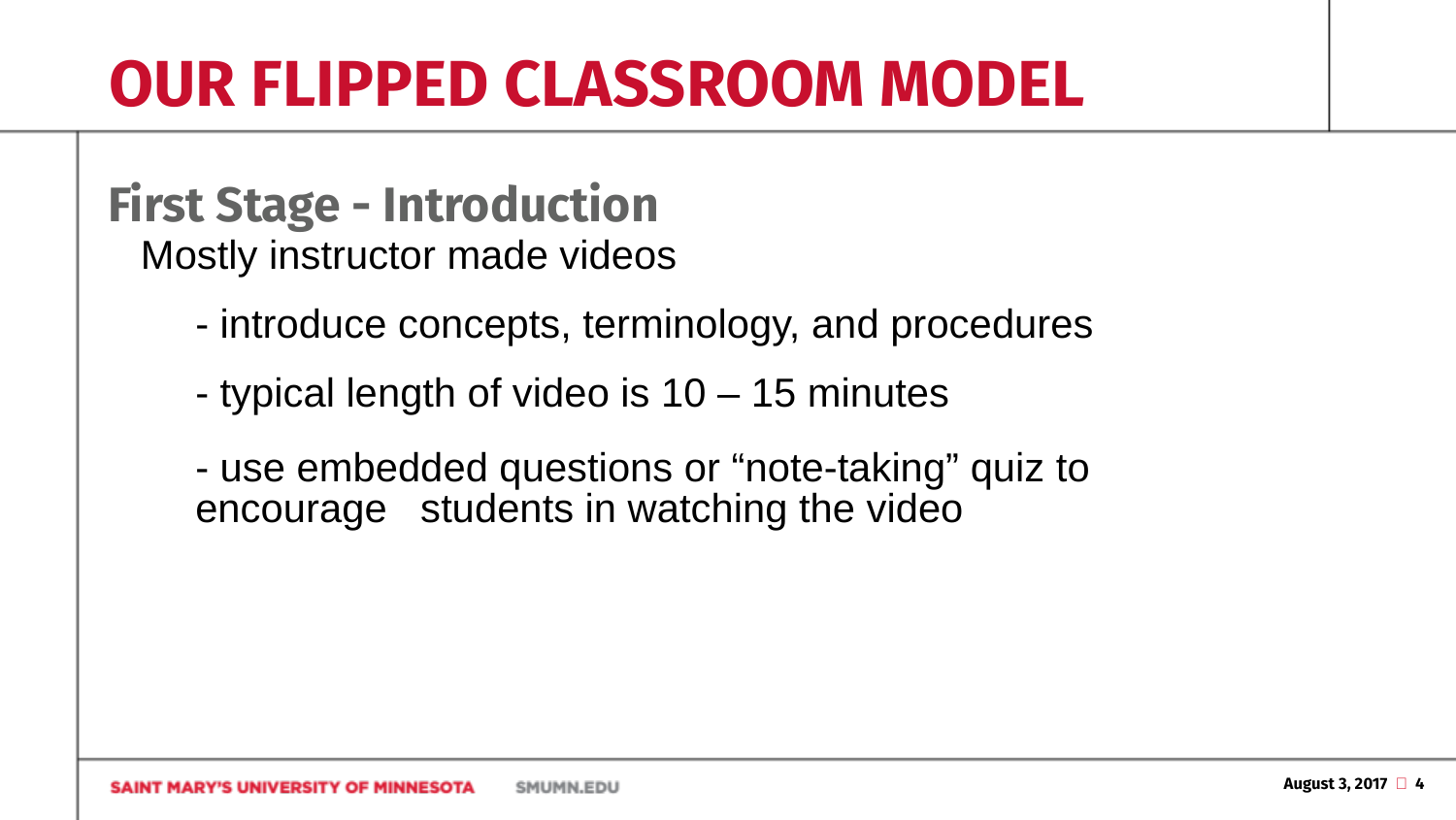

Our flipped classroom model
First Stage - Introduction
Mostly instructor made videos

- introduce concepts, terminology, and procedures

- typical length of video is 10 – 15 minutes

- use embedded questions or “note-taking” quiz to encourage   students in watching the video